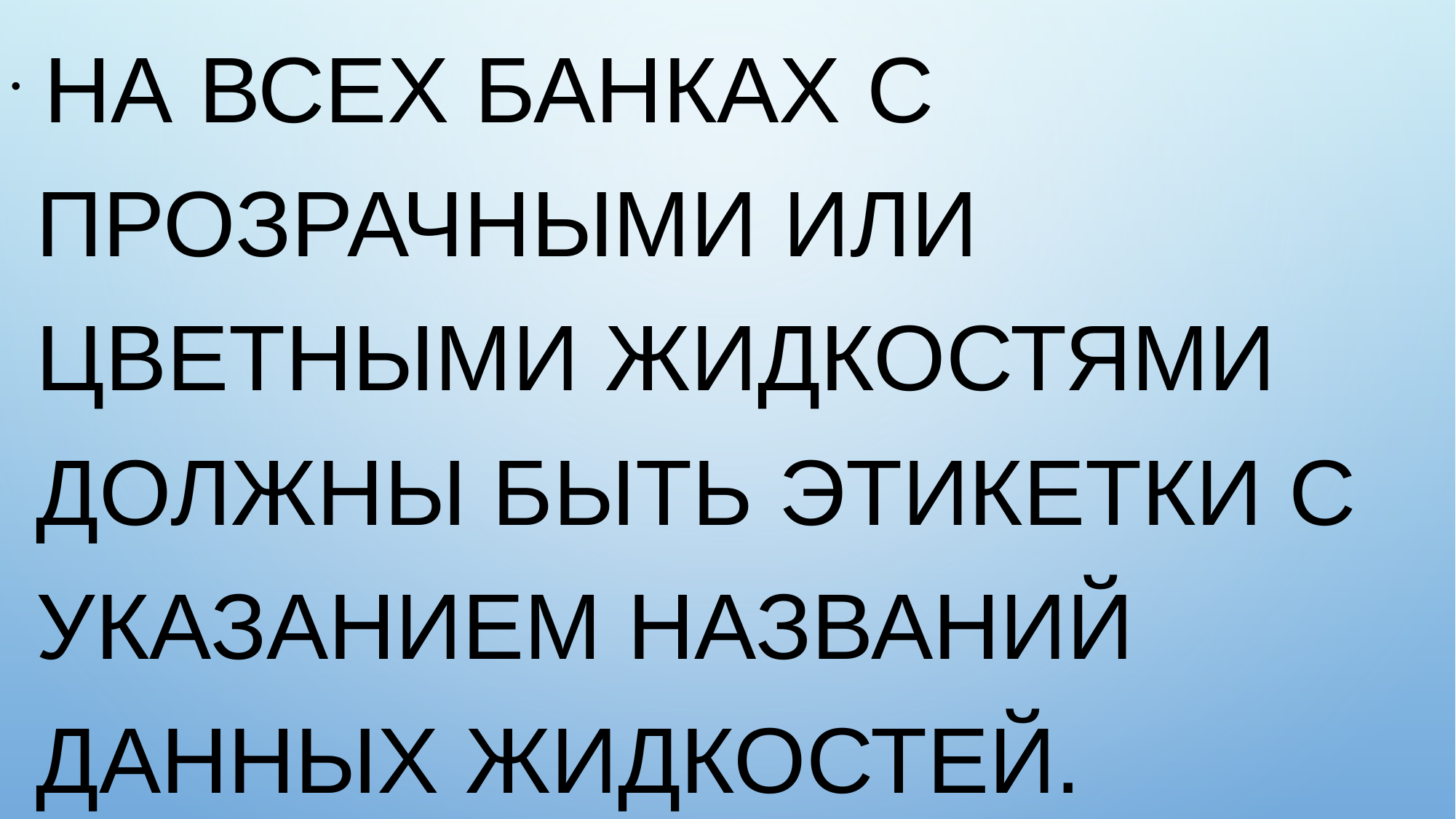

На всех банках с прозрачными или цветными жидкостями должны быть этикетки с указанием названий данных жидкостей.